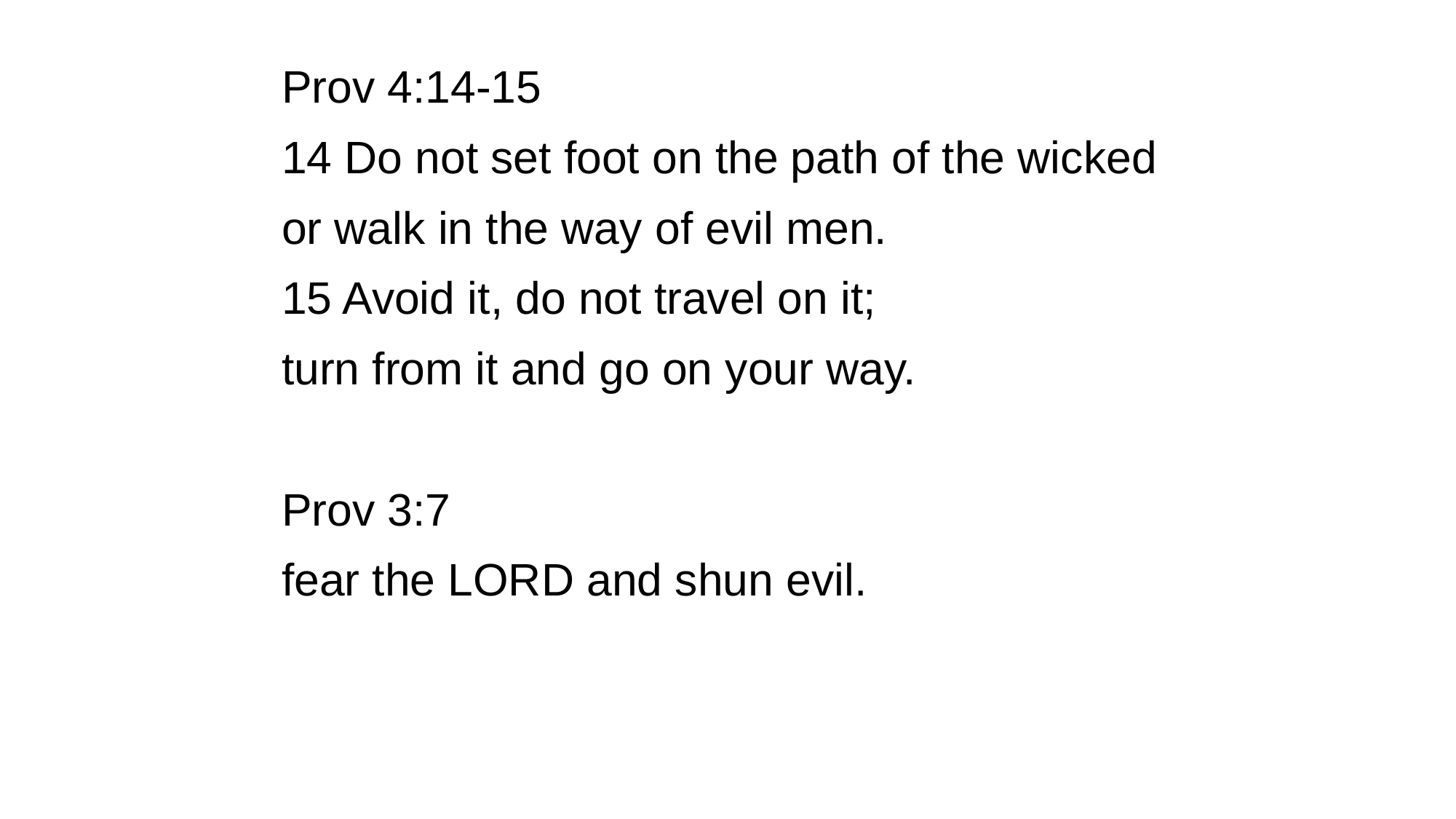

Prov 4:14-15
14 Do not set foot on the path of the wicked
or walk in the way of evil men.
15 Avoid it, do not travel on it;
turn from it and go on your way.

Prov 3:7
fear the LORD and shun evil.